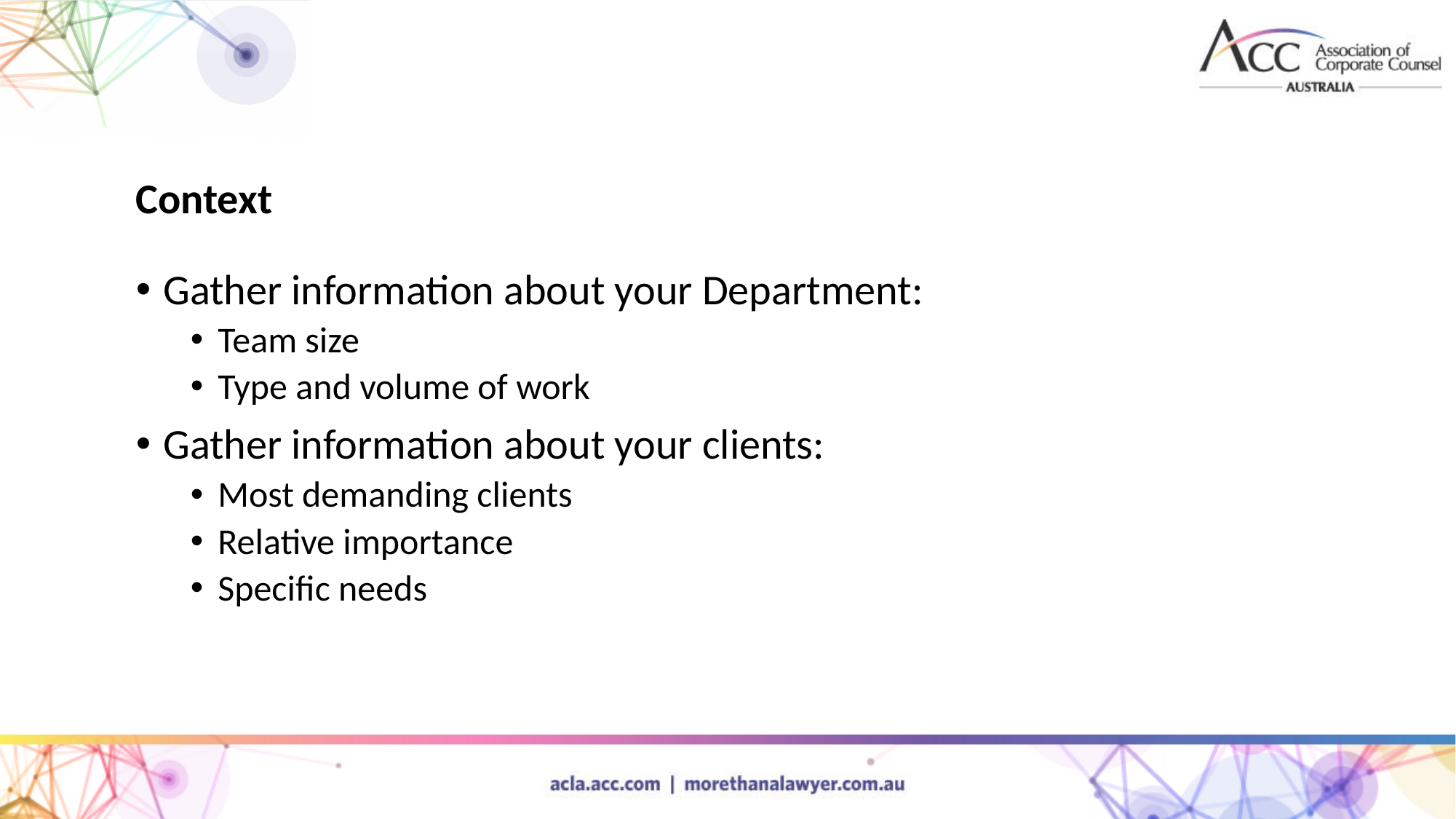

Context

Gather information about your Department:
Team size
Type and volume of work
Gather information about your clients:
Most demanding clients
Relative importance
Specific needs